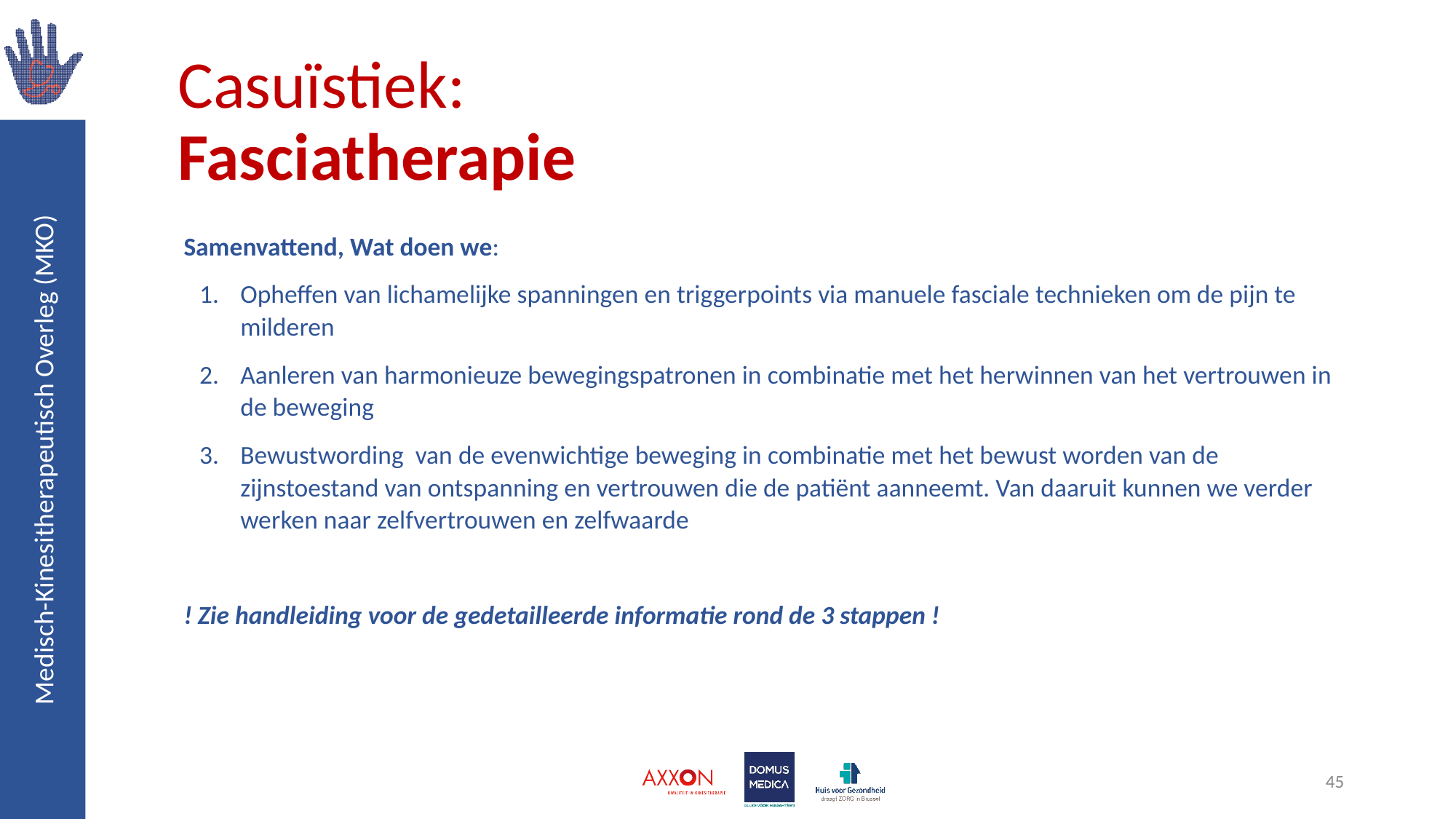

# Casuïstiek: Fasciatherapie
Samenvattend, Wat doen we:
Opheffen van lichamelijke spanningen en triggerpoints via manuele fasciale technieken om de pijn te milderen
Aanleren van harmonieuze bewegingspatronen in combinatie met het herwinnen van het vertrouwen in de beweging
Bewustwording  van de evenwichtige beweging in combinatie met het bewust worden van de zijnstoestand van ontspanning en vertrouwen die de patiënt aanneemt. Van daaruit kunnen we verder werken naar zelfvertrouwen en zelfwaarde

! Zie handleiding voor de gedetailleerde informatie rond de 3 stappen !

45